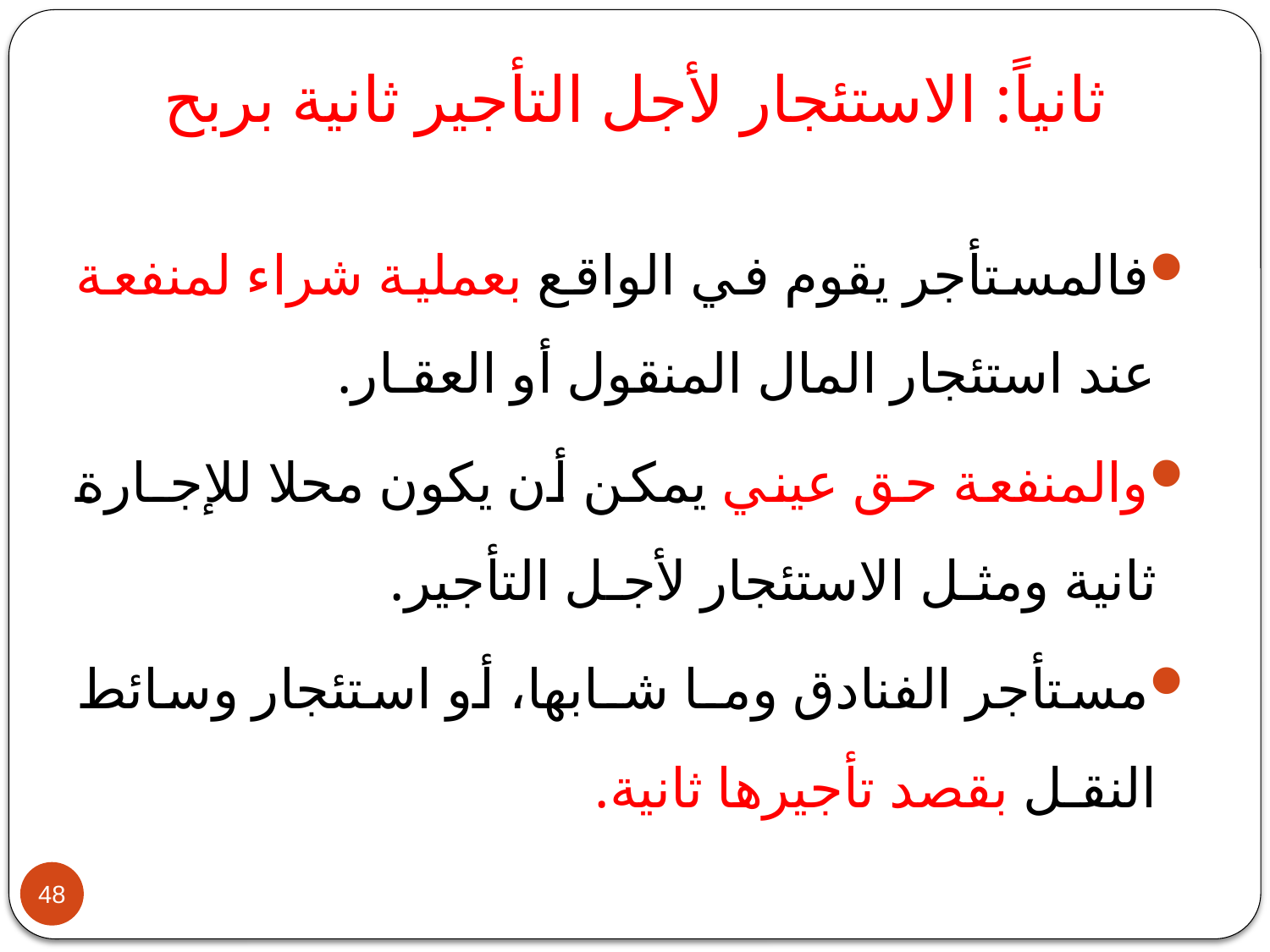

# ثانياً: الاستئجار لأجل التأجير ثانية بربح
فالمستأجر يقوم في الواقع بعملية شراء لمنفعة عند استئجار المال المنقول أو العقـار.
والمنفعة حق عيني يمكن أن يكون محلا للإجـارة ثانية ومثـل الاستئجار لأجـل التأجير.
مستأجر الفنادق ومـا شـابها، أو استئجار وسائط النقـل بقصد تأجيرها ثانية.
48